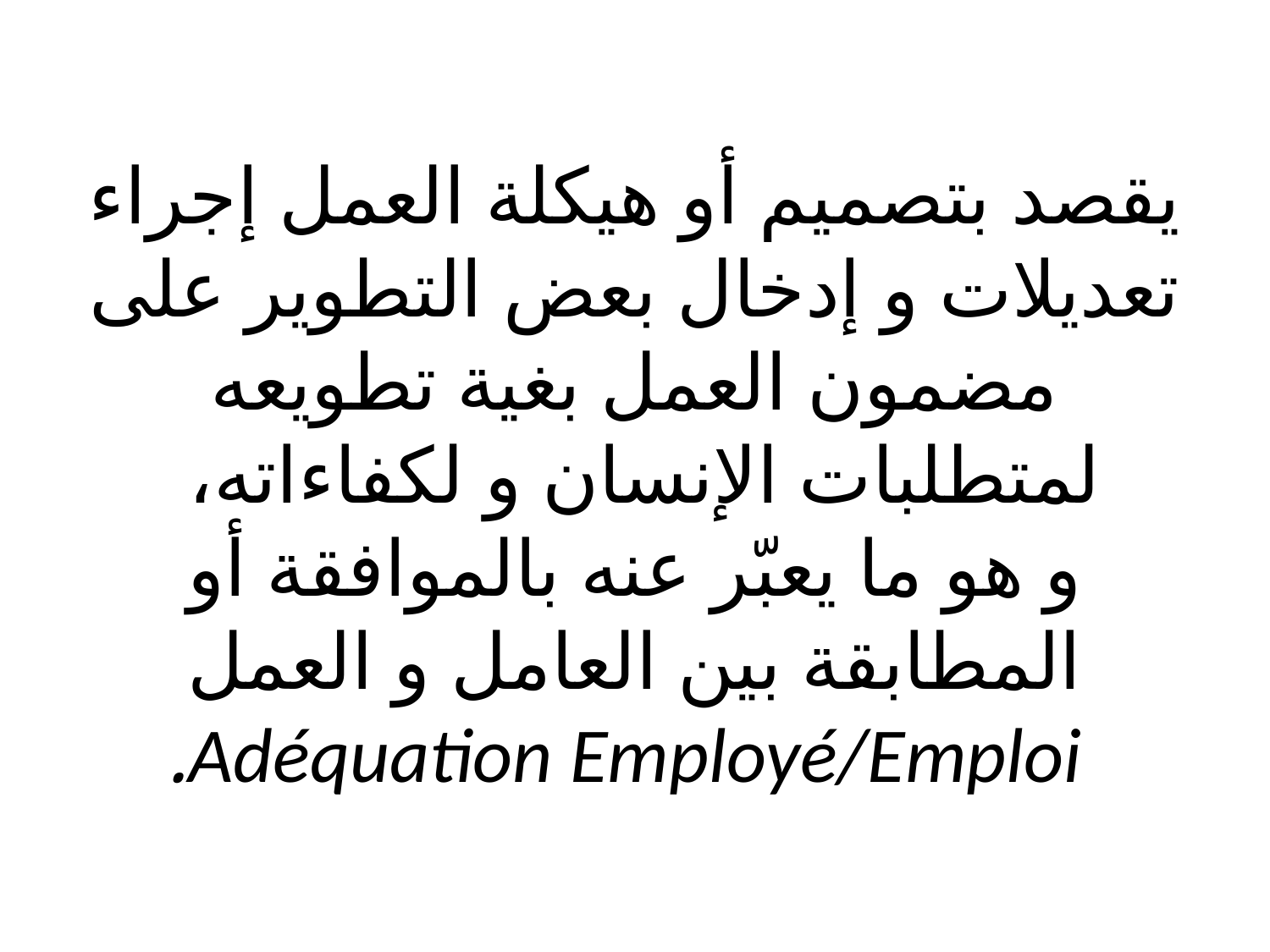

# يقصد بتصميم أو هيكلة العمل إجراء تعديلات و إدخال بعض التطوير على مضمون العمل بغية تطويعه لمتطلبات الإنسان و لكفاءاته، و هو ما يعبّر عنه بالموافقة أو المطابقة بين العامل و العمل Adéquation Employé/Emploi.